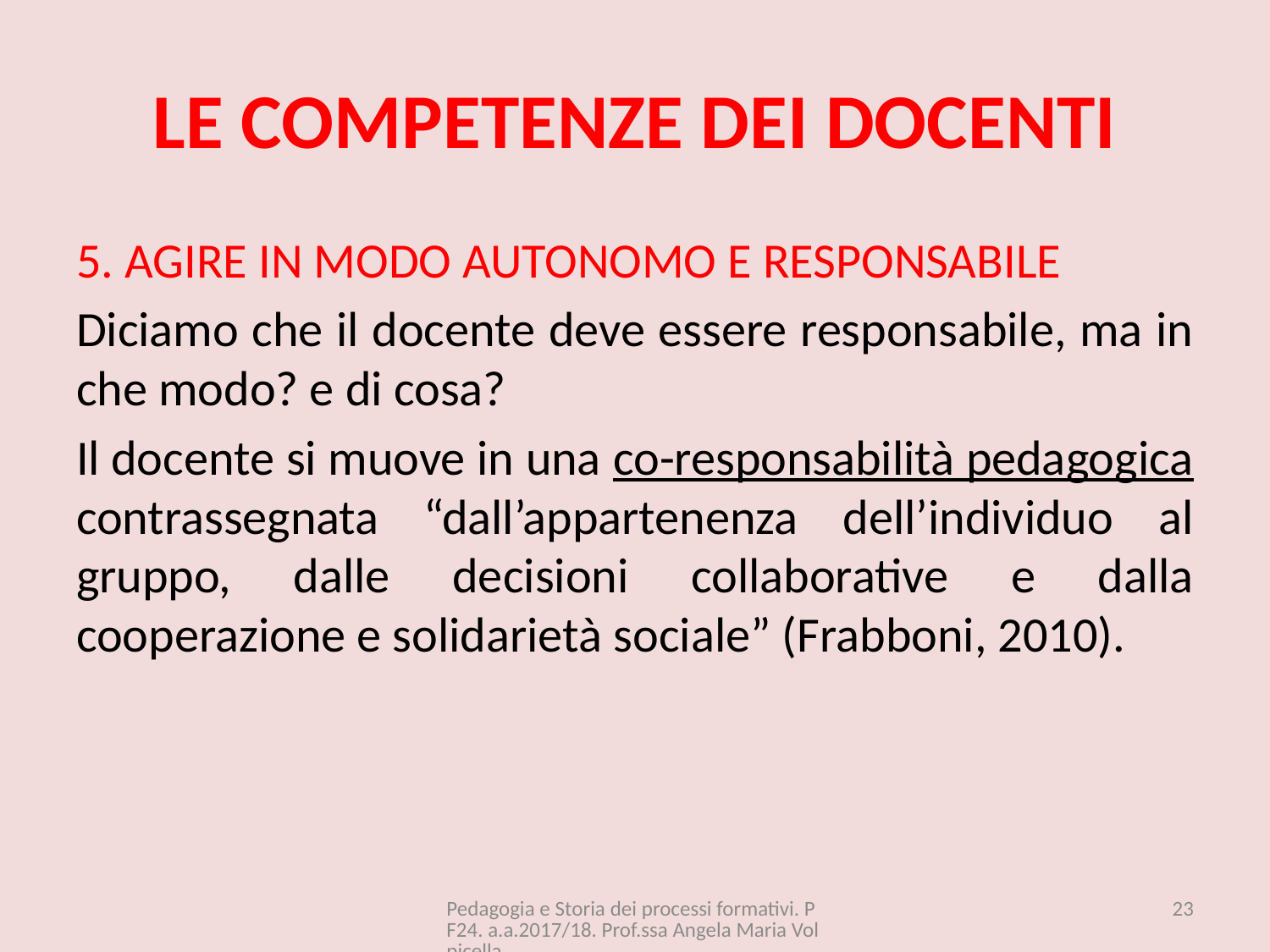

# LE COMPETENZE DEI DOCENTI
5. AGIRE IN MODO AUTONOMO E RESPONSABILE
Diciamo che il docente deve essere responsabile, ma in che modo? e di cosa?
Il docente si muove in una co-responsabilità pedagogica contrassegnata “dall’appartenenza dell’individuo al gruppo, dalle decisioni collaborative e dalla cooperazione e solidarietà sociale” (Frabboni, 2010).
Pedagogia e Storia dei processi formativi. PF24. a.a.2017/18. Prof.ssa Angela Maria Volpicella
23